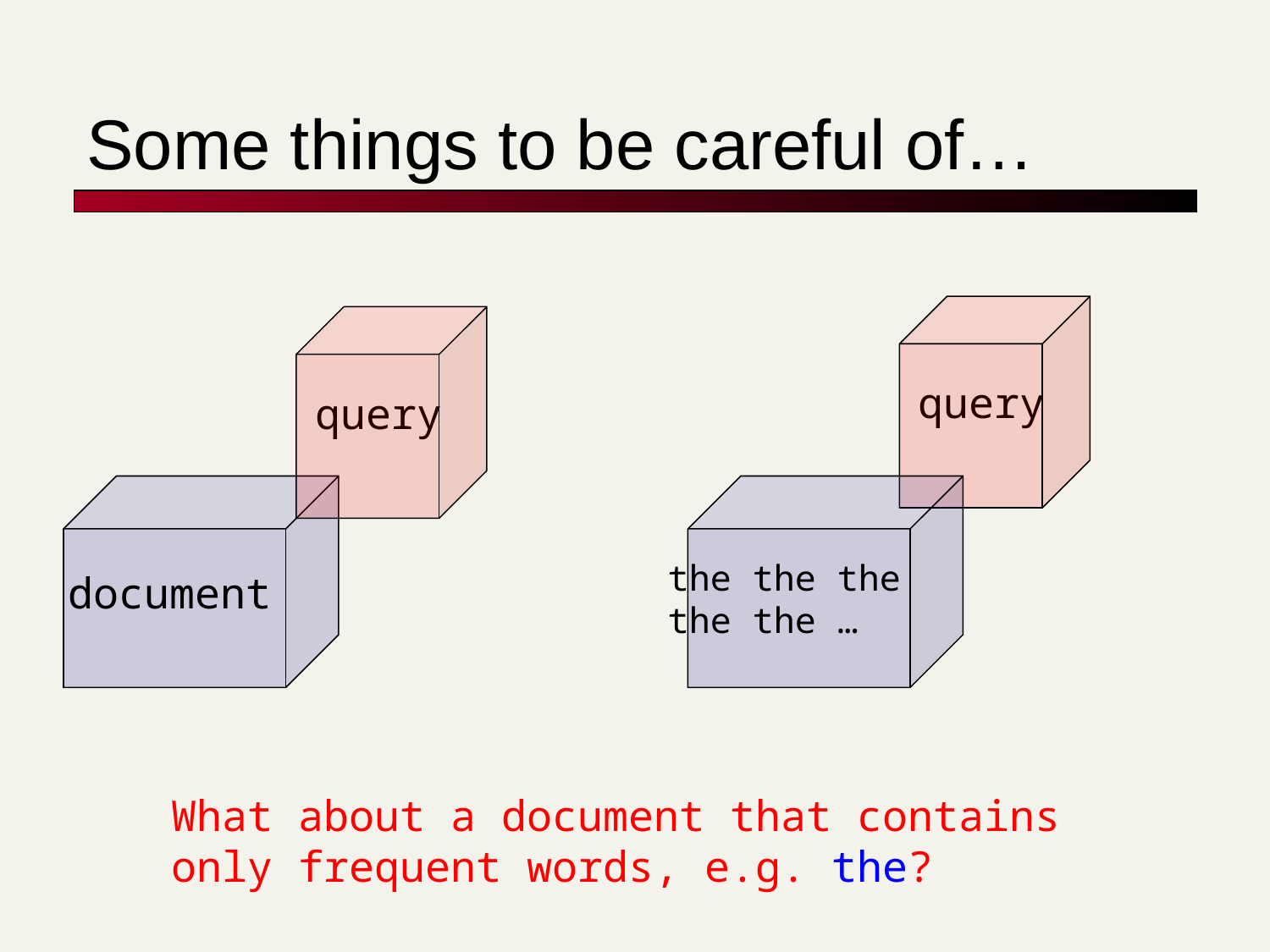

# Some things to be careful of…

query
query

the the the
the the …
document
What about a document that contains only frequent words, e.g. the?